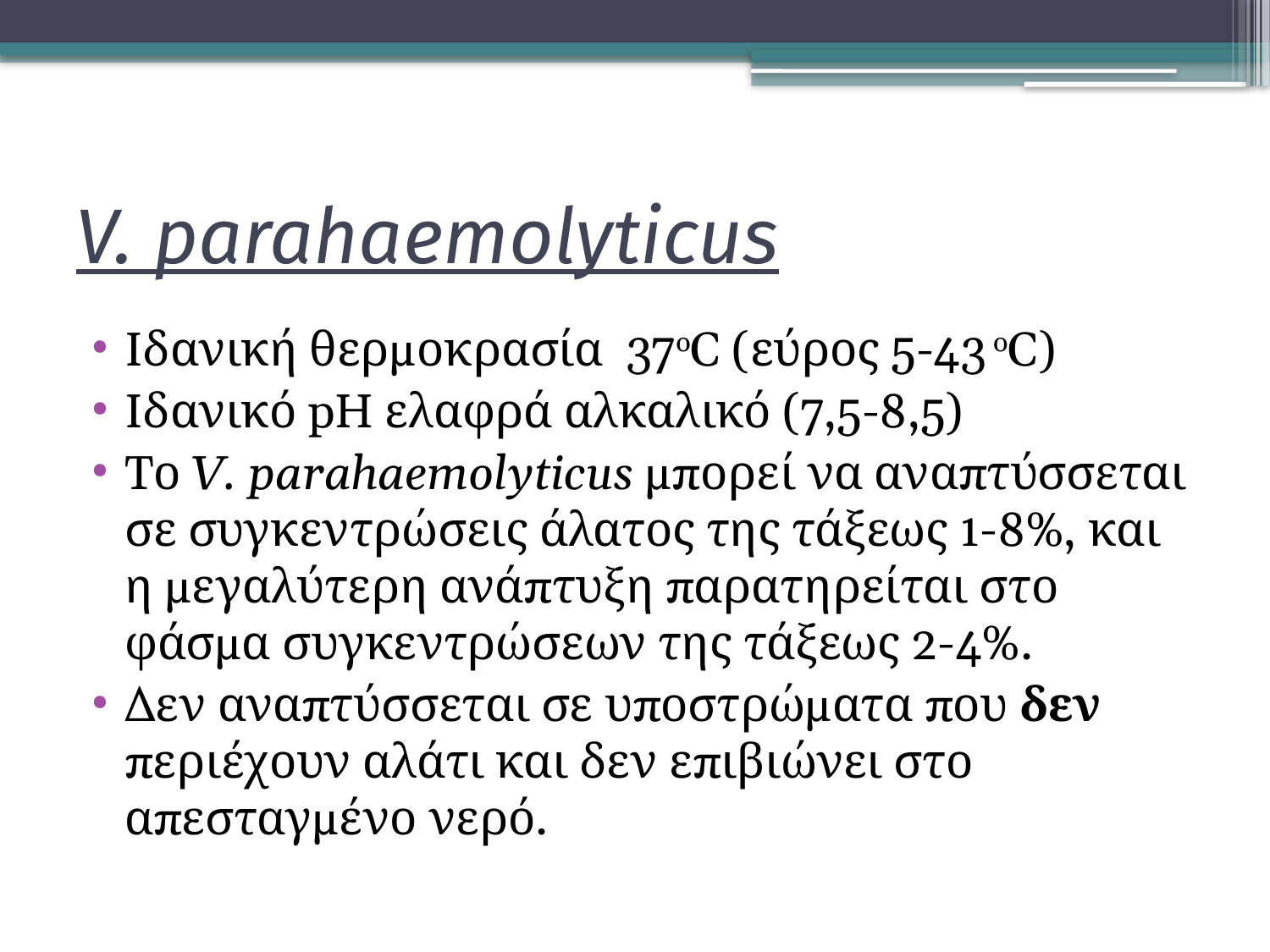

# V. parahaemolyticus
Ιδανική θερμοκρασία  37oC (εύρος 5-43 oC)
Ιδανικό pH ελαφρά αλκαλικό (7,5-8,5)
Το V. parahaemolyticus μπορεί να αναπτύσσεται σε συγκεντρώσεις άλατος της τάξεως 1-8%, και η μεγαλύτερη ανάπτυξη παρατηρείται στο φάσμα συγκεντρώσεων της τάξεως 2-4%.
Δεν αναπτύσσεται σε υποστρώματα που δεν περιέχουν αλάτι και δεν επιβιώνει στο απεσταγμένο νερό.